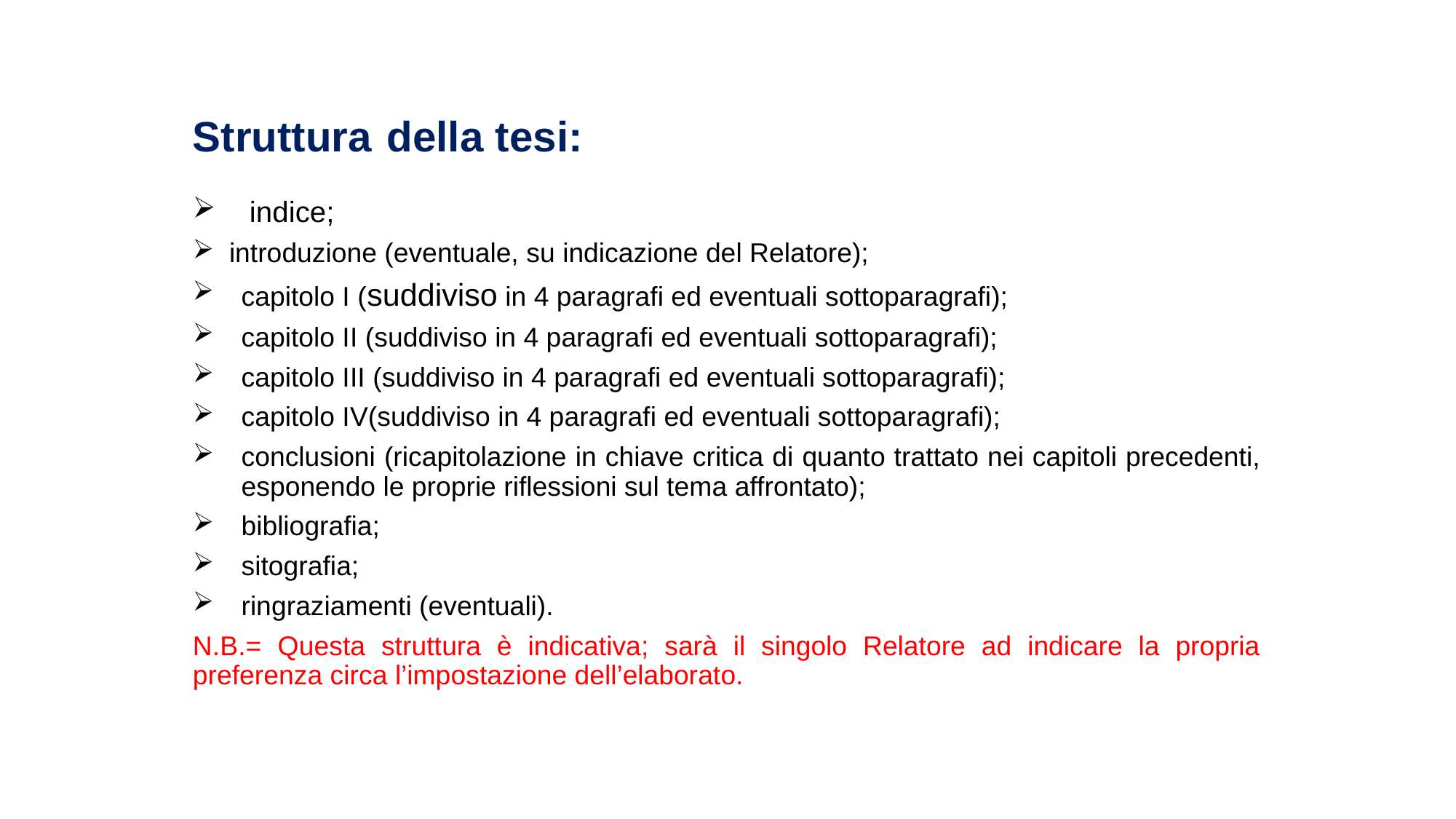

# Struttura della tesi:
 indice;
introduzione (eventuale, su indicazione del Relatore);
capitolo I (suddiviso in 4 paragrafi ed eventuali sottoparagrafi);
capitolo II (suddiviso in 4 paragrafi ed eventuali sottoparagrafi);
capitolo III (suddiviso in 4 paragrafi ed eventuali sottoparagrafi);
capitolo IV(suddiviso in 4 paragrafi ed eventuali sottoparagrafi);
conclusioni (ricapitolazione in chiave critica di quanto trattato nei capitoli precedenti, esponendo le proprie riflessioni sul tema affrontato);
bibliografia;
sitografia;
ringraziamenti (eventuali).
N.B.= Questa struttura è indicativa; sarà il singolo Relatore ad indicare la propria preferenza circa l’impostazione dell’elaborato.